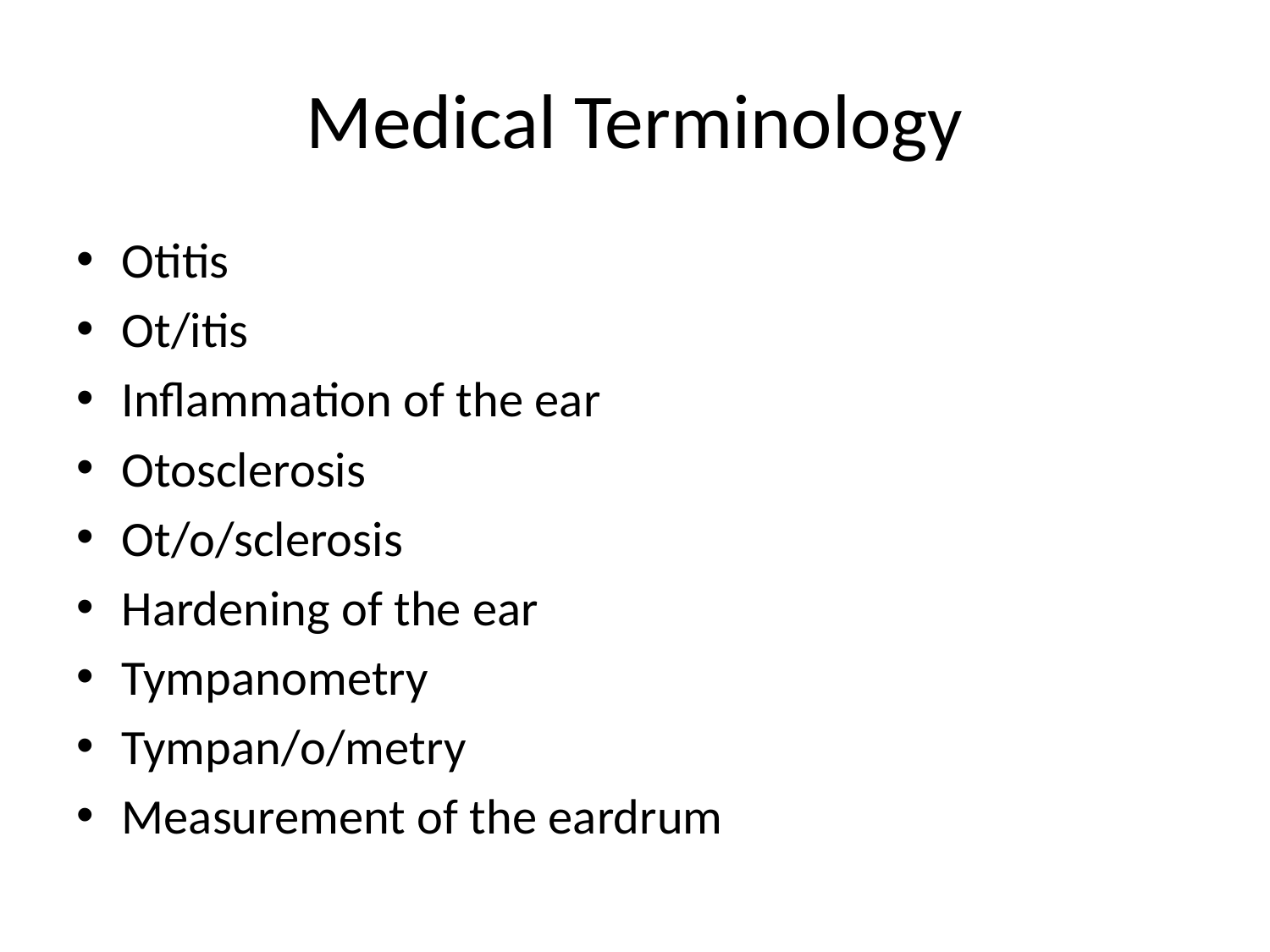

# Medical Terminology
Otitis
Ot/itis
Inflammation of the ear
Otosclerosis
Ot/o/sclerosis
Hardening of the ear
Tympanometry
Tympan/o/metry
Measurement of the eardrum